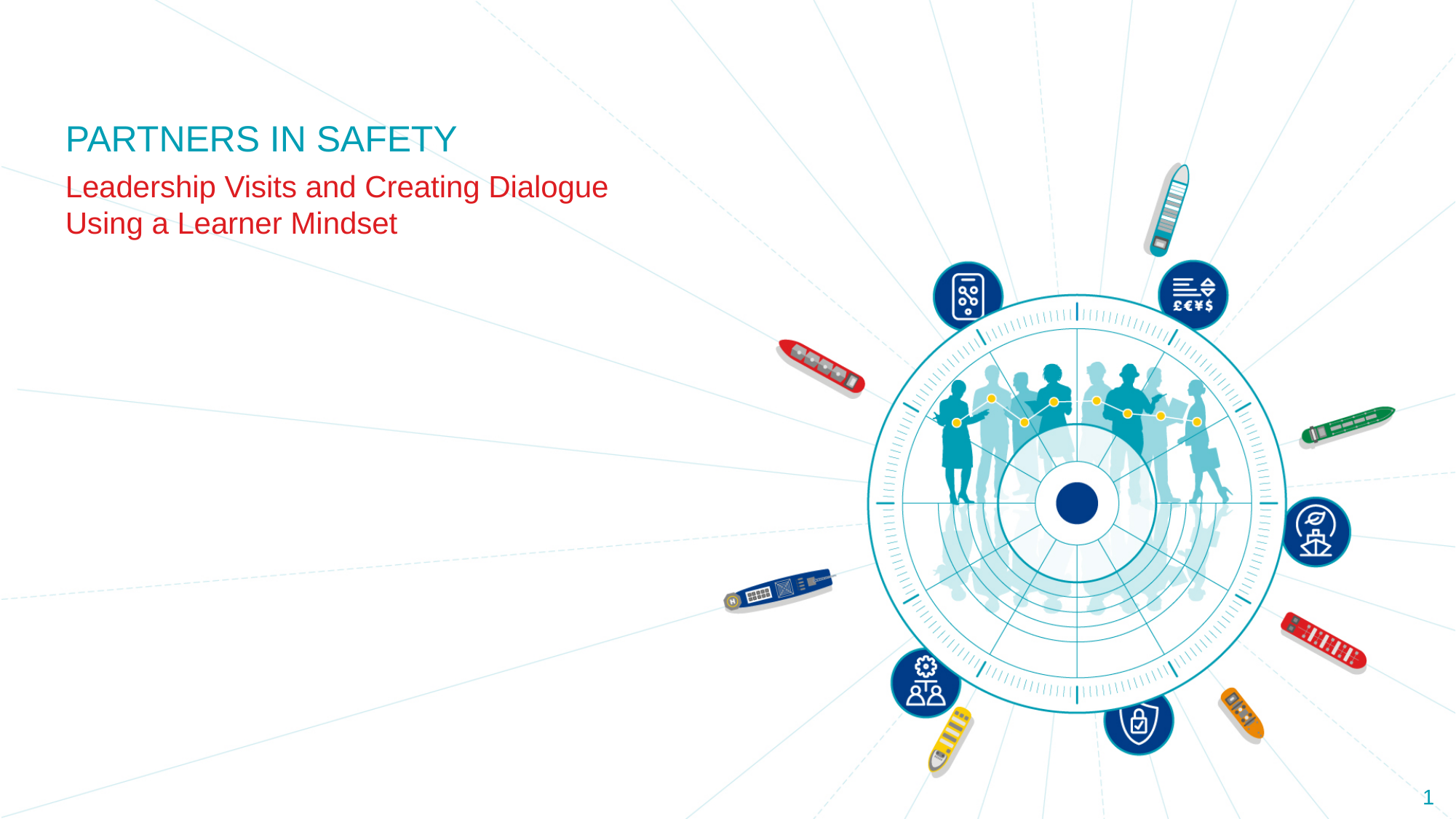

Partners in Safety
Leadership Visits and Creating Dialogue
Using a Learner Mindset